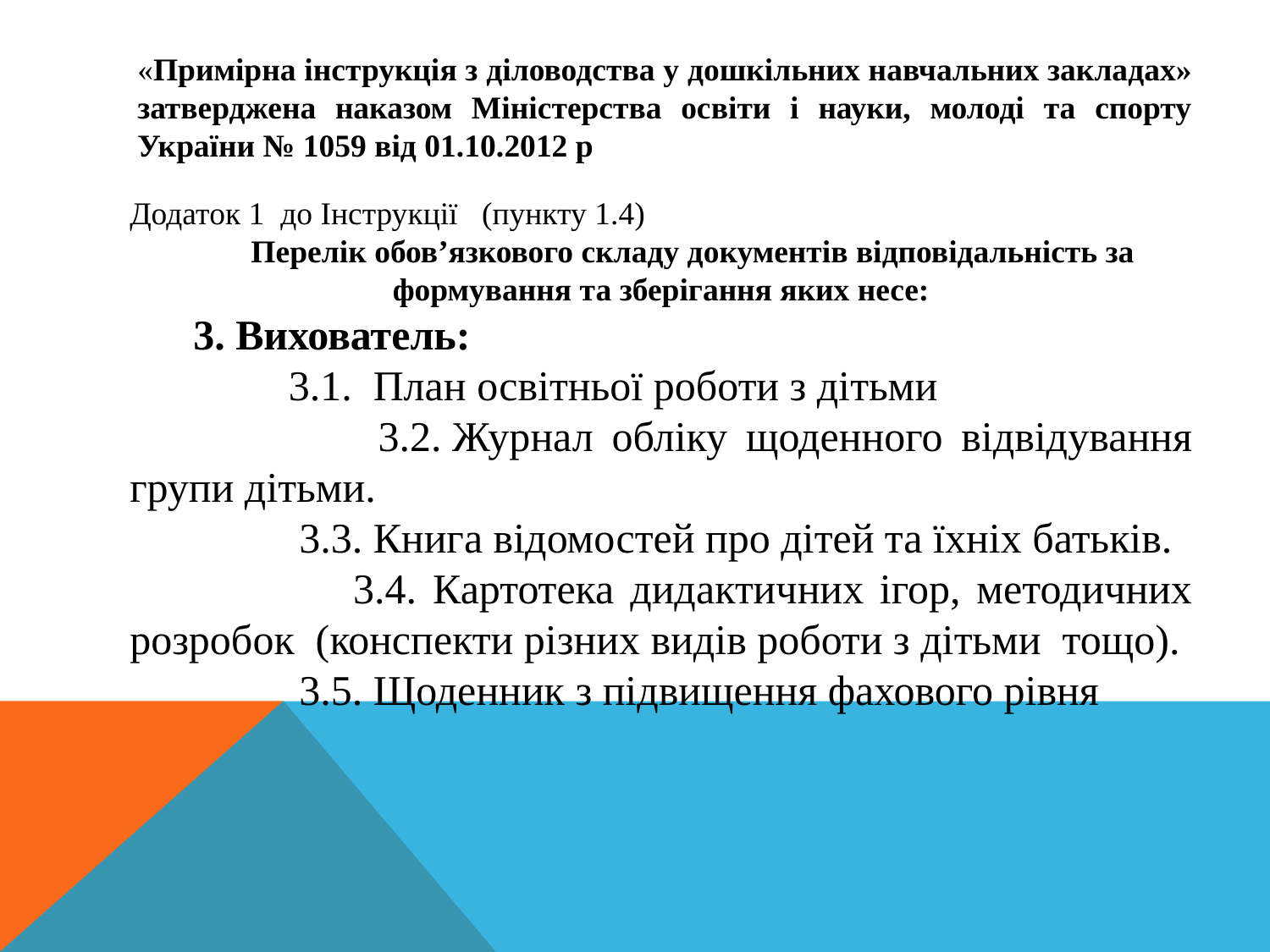

«Примірна інструкція з діловодства у дошкільних навчальних закладах» затверджена наказом Міністерства освіти і науки, молоді та спорту України № 1059 від 01.10.2012 р
Додаток 1  до Інструкції   (пункту 1.4)
Перелік обов’язкового складу документів відповідальність за формування та зберігання яких несе:
3. Вихователь:
         3.1.  План освітньої роботи з дітьми
          3.2. Журнал обліку щоденного відвідування групи дітьми.
          3.3. Книга відомостей про дітей та їхніх батьків.
          3.4. Картотека дидактичних ігор, методичних розробок  (конспекти різних видів роботи з дітьми  тощо).
          3.5. Щоденник з підвищення фахового рівня